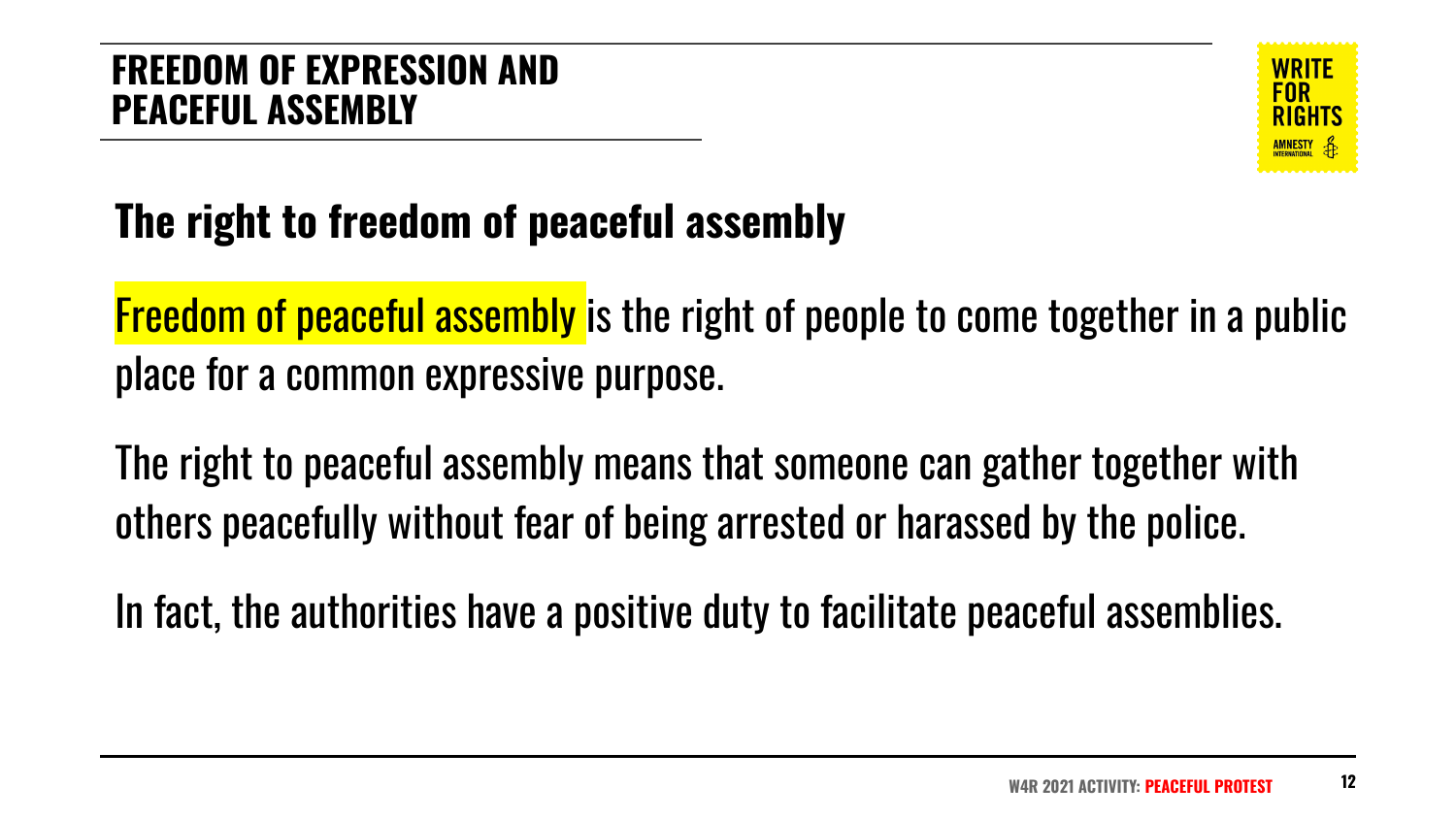

# FREEDOM OF EXPRESSION AND PEACEFUL ASSEMBLY

The right to freedom of peaceful assembly

Freedom of peaceful assembly is the right of people to come together in a public place for a common expressive purpose.

The right to peaceful assembly means that someone can gather together with others peacefully without fear of being arrested or harassed by the police.

In fact, the authorities have a positive duty to facilitate peaceful assemblies.

12